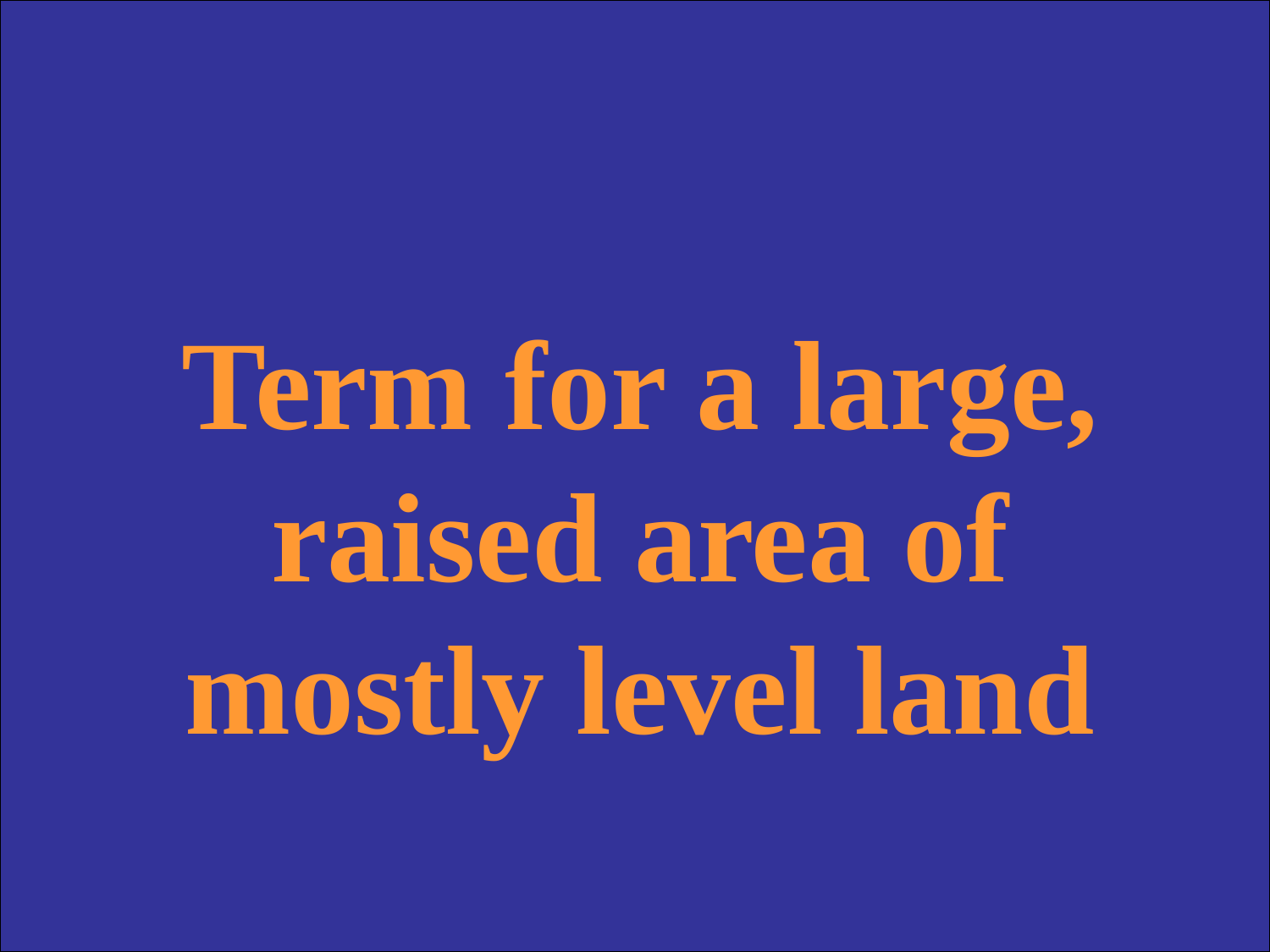

Term for a large, raised area of mostly level land